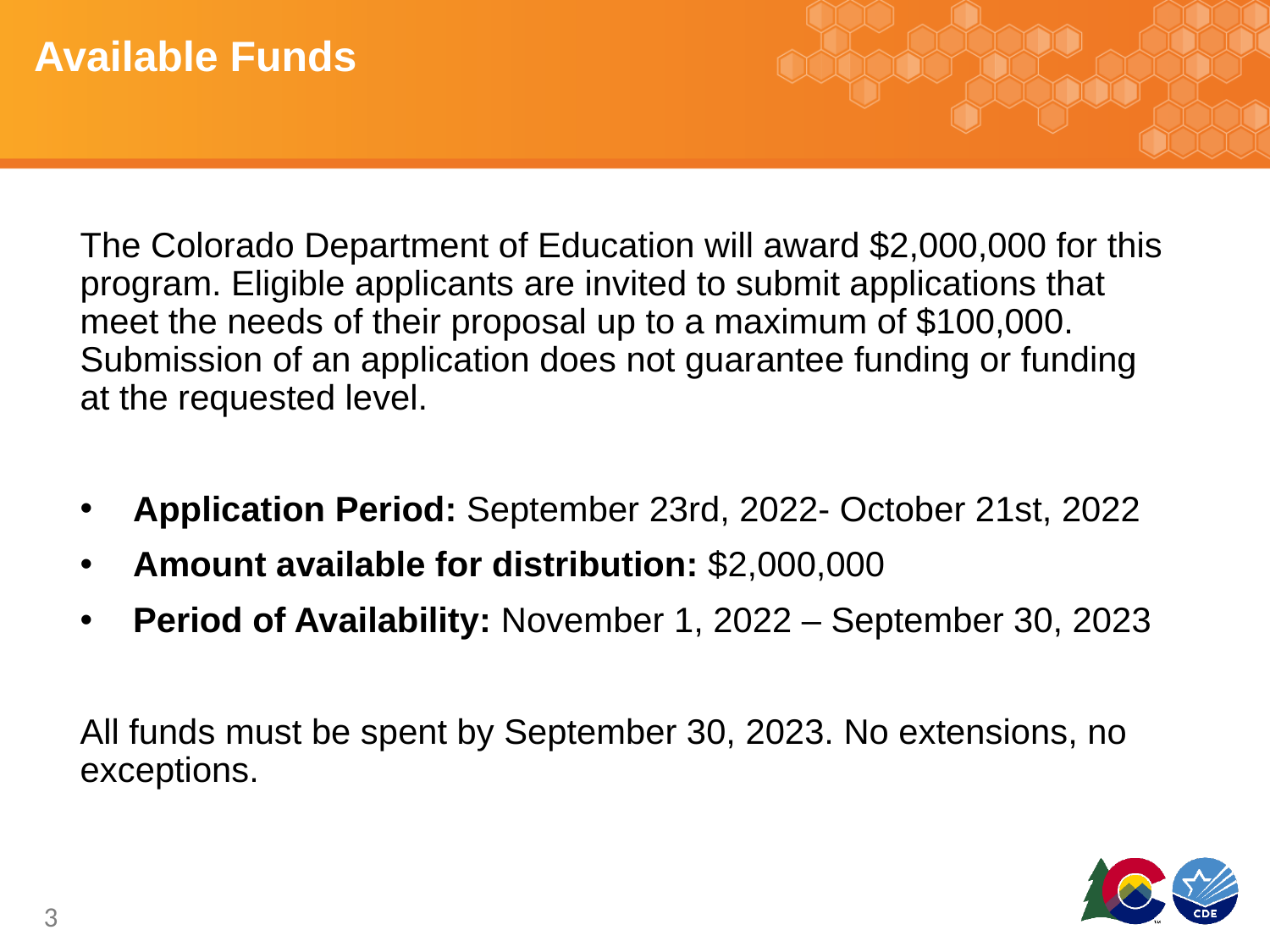

# Available Funds
The Colorado Department of Education will award $2,000,000 for this program. Eligible applicants are invited to submit applications that meet the needs of their proposal up to a maximum of $100,000. Submission of an application does not guarantee funding or funding at the requested level.

Application Period: September 23rd, 2022- October 21st, 2022
Amount available for distribution: $2,000,000
Period of Availability: November 1, 2022 – September 30, 2023

All funds must be spent by September 30, 2023. No extensions, no exceptions.
3